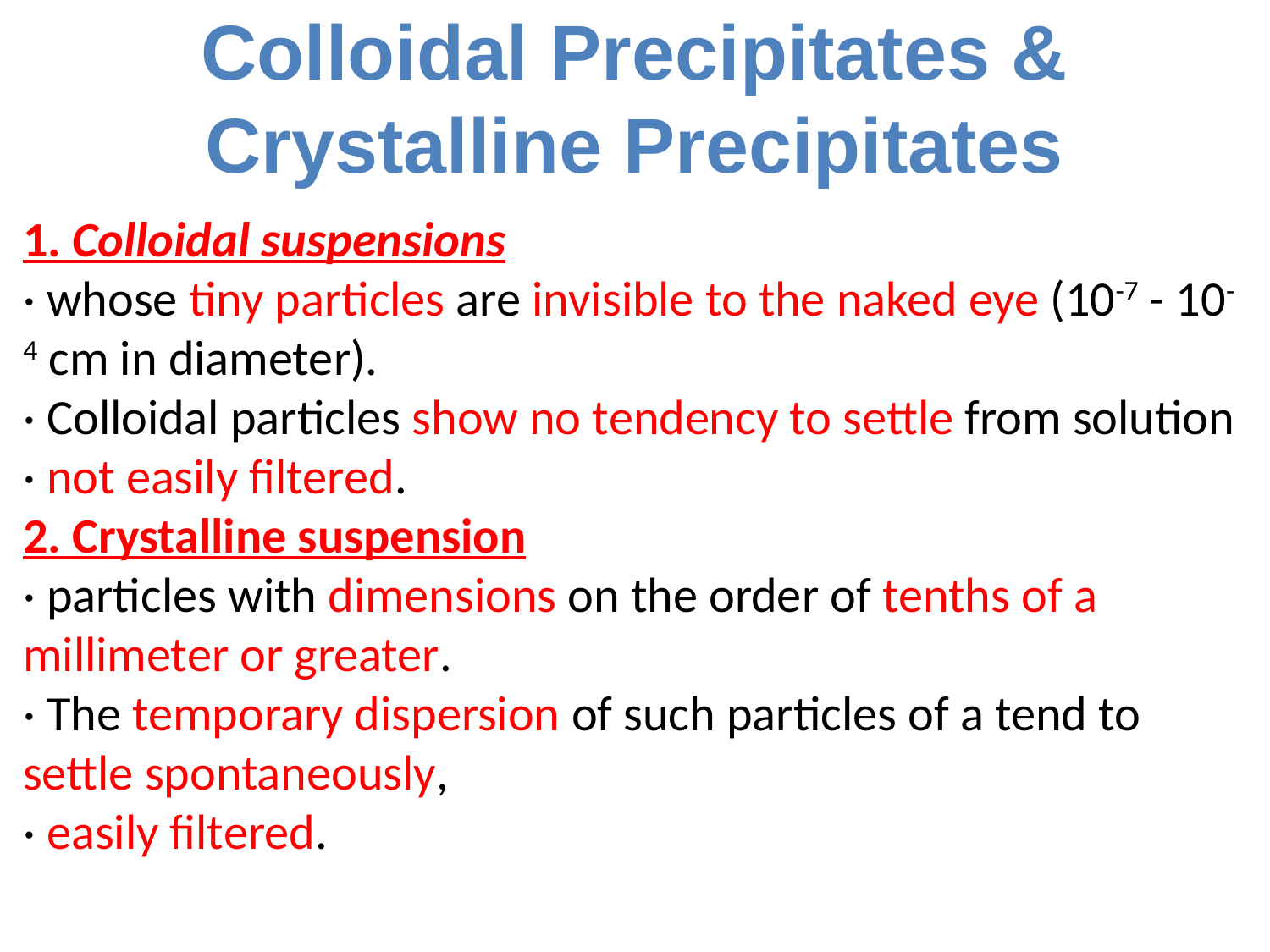

# Colloidal Precipitates & Crystalline Precipitates

1. Colloidal suspensions
· whose tiny particles are invisible to the naked eye (10-7 - 10-4 cm in diameter).
· Colloidal particles show no tendency to settle from solution
· not easily filtered.
2. Crystalline suspension
· particles with dimensions on the order of tenths of a millimeter or greater.
· The temporary dispersion of such particles of a tend to settle spontaneously,
· easily filtered.